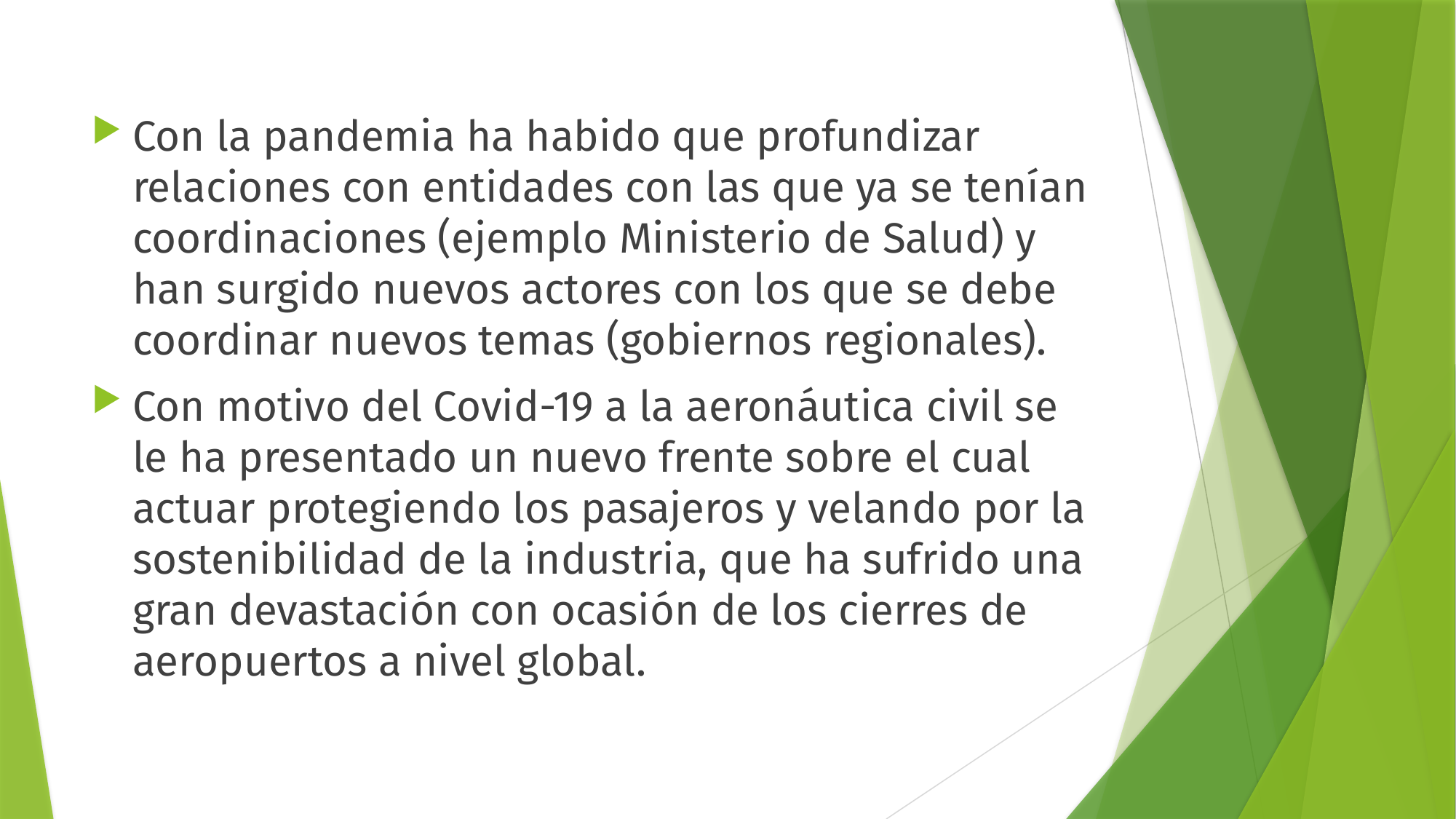

Con la pandemia ha habido que profundizar relaciones con entidades con las que ya se tenían coordinaciones (ejemplo Ministerio de Salud) y han surgido nuevos actores con los que se debe coordinar nuevos temas (gobiernos regionales).
Con motivo del Covid-19 a la aeronáutica civil se le ha presentado un nuevo frente sobre el cual actuar protegiendo los pasajeros y velando por la sostenibilidad de la industria, que ha sufrido una gran devastación con ocasión de los cierres de aeropuertos a nivel global.